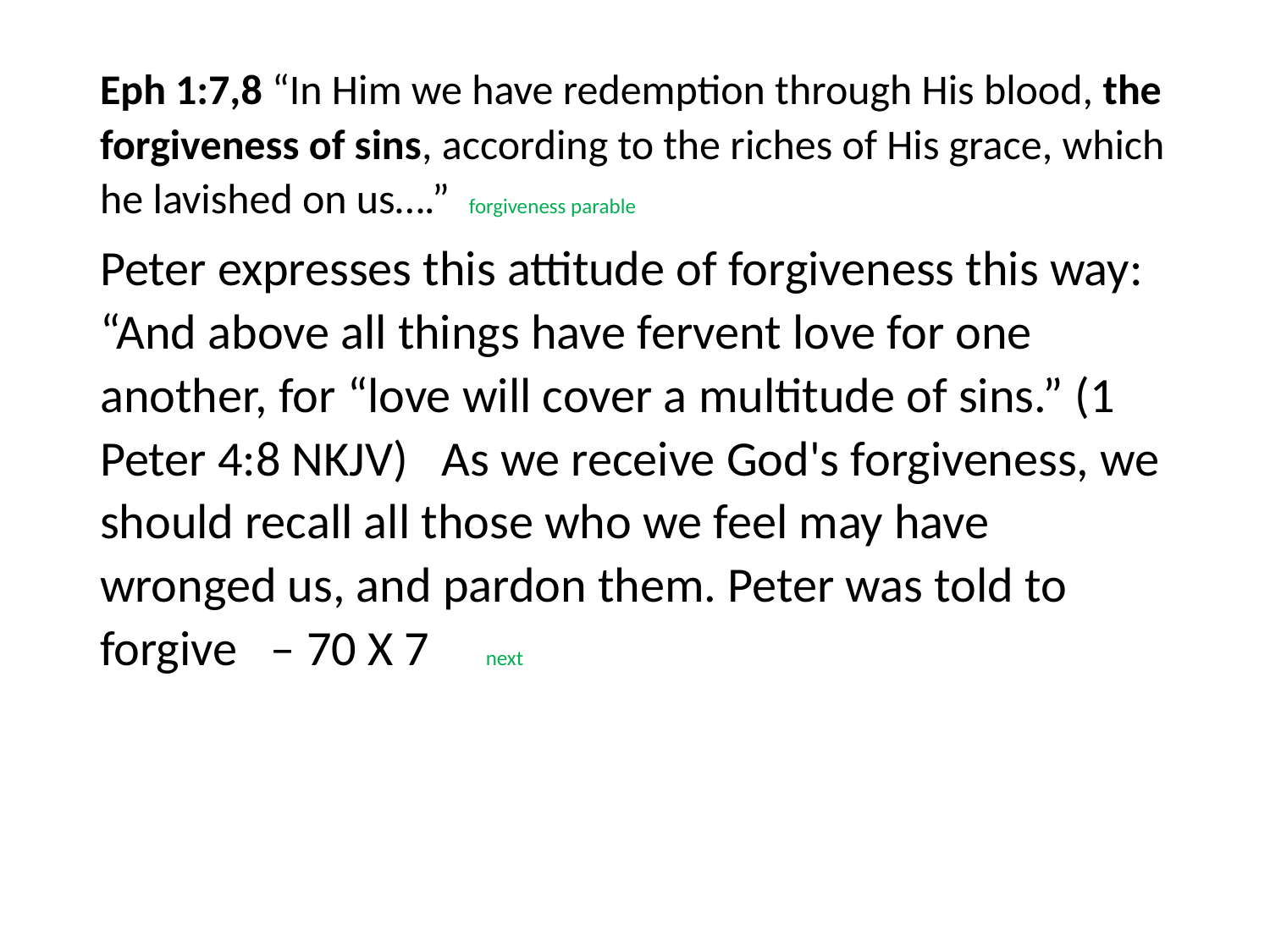

#
Eph 1:7,8 “In Him we have redemption through His blood, the forgiveness of sins, according to the riches of His grace, which he lavished on us….”  forgiveness parable
Peter expresses this attitude of forgiveness this way:  “And above all things have fervent love for one another, for “love will cover a multitude of sins.” (1 Peter 4:8 NKJV)   As we receive God's forgiveness, we should recall all those who we feel may have wronged us, and pardon them. Peter was told to forgive   – 70 X 7     next